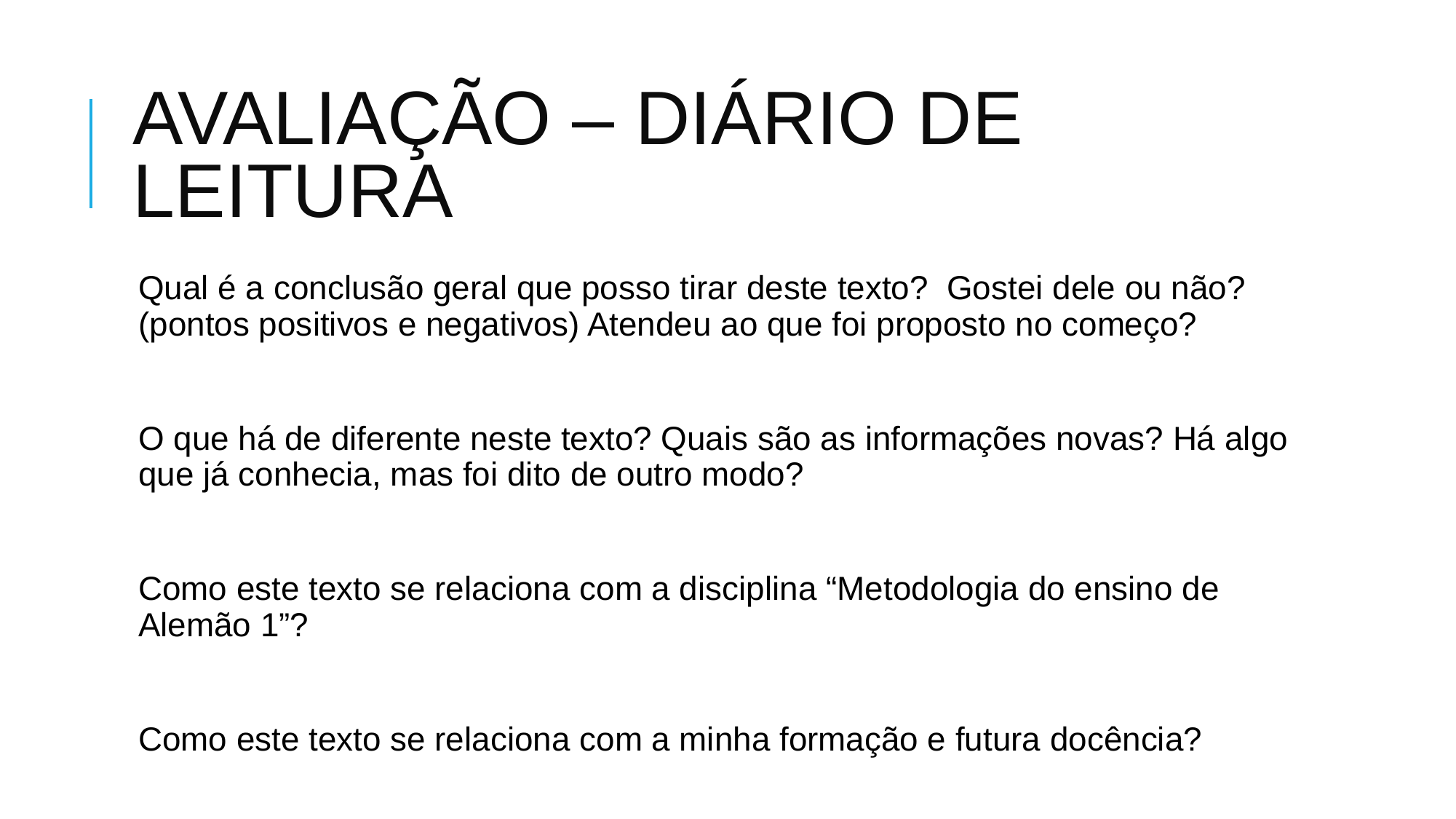

# AVALIAÇÃO – DIÁRIO DE LEITURA
Qual é a conclusão geral que posso tirar deste texto?  Gostei dele ou não? (pontos positivos e negativos) Atendeu ao que foi proposto no começo?

O que há de diferente neste texto? Quais são as informações novas? Há algo que já conhecia, mas foi dito de outro modo?

Como este texto se relaciona com a disciplina “Metodologia do ensino de Alemão 1”?

Como este texto se relaciona com a minha formação e futura docência?